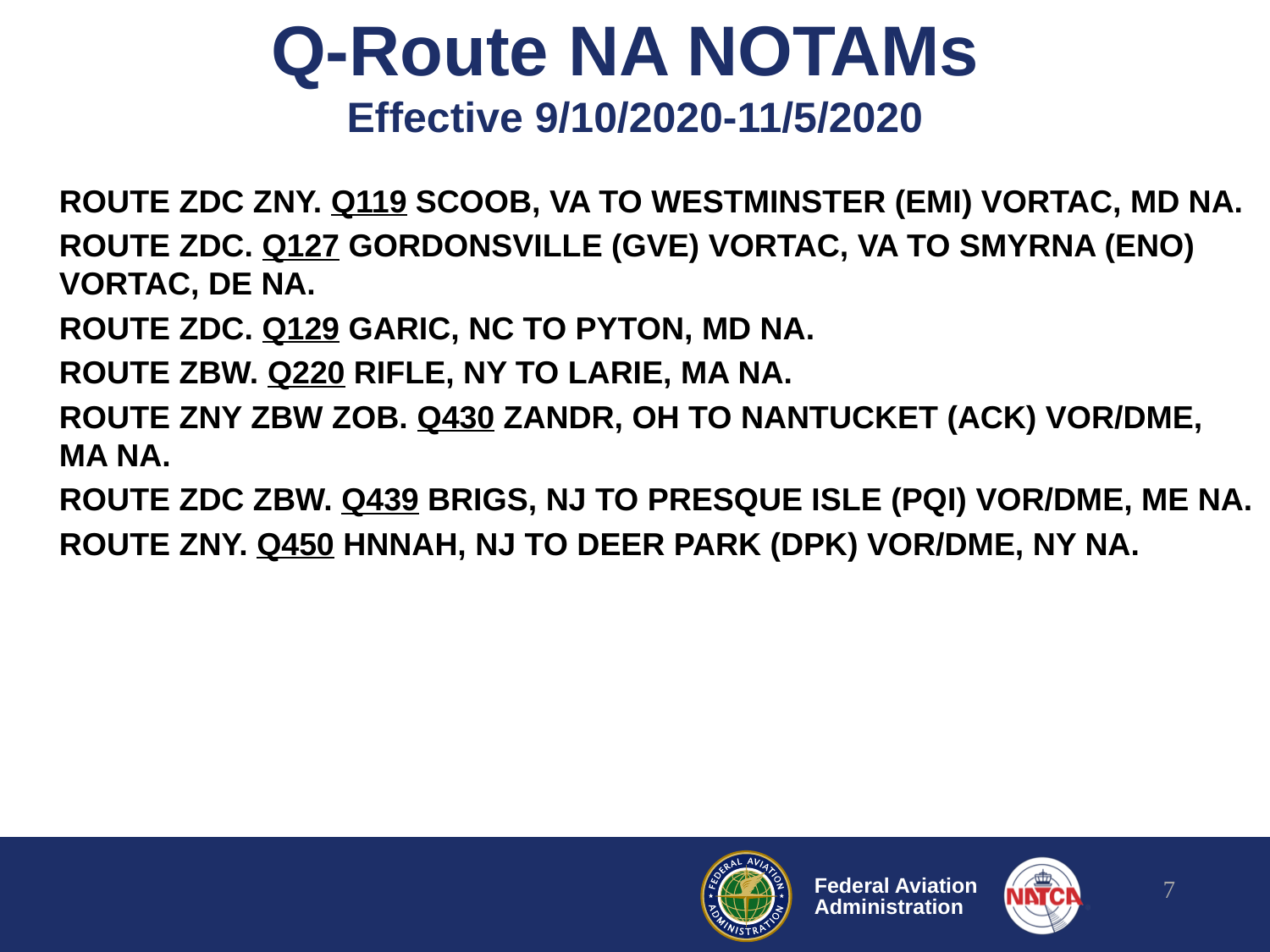

# Q-Route NA NOTAMs Effective 9/10/2020-11/5/2020
ROUTE ZDC ZNY. Q119 SCOOB, VA TO WESTMINSTER (EMI) VORTAC, MD NA.
ROUTE ZDC. Q127 GORDONSVILLE (GVE) VORTAC, VA TO SMYRNA (ENO) VORTAC, DE NA.
ROUTE ZDC. Q129 GARIC, NC TO PYTON, MD NA.
ROUTE ZBW. Q220 RIFLE, NY TO LARIE, MA NA.
ROUTE ZNY ZBW ZOB. Q430 ZANDR, OH TO NANTUCKET (ACK) VOR/DME, MA NA.
ROUTE ZDC ZBW. Q439 BRIGS, NJ TO PRESQUE ISLE (PQI) VOR/DME, ME NA.
ROUTE ZNY. Q450 HNNAH, NJ TO DEER PARK (DPK) VOR/DME, NY NA.
7